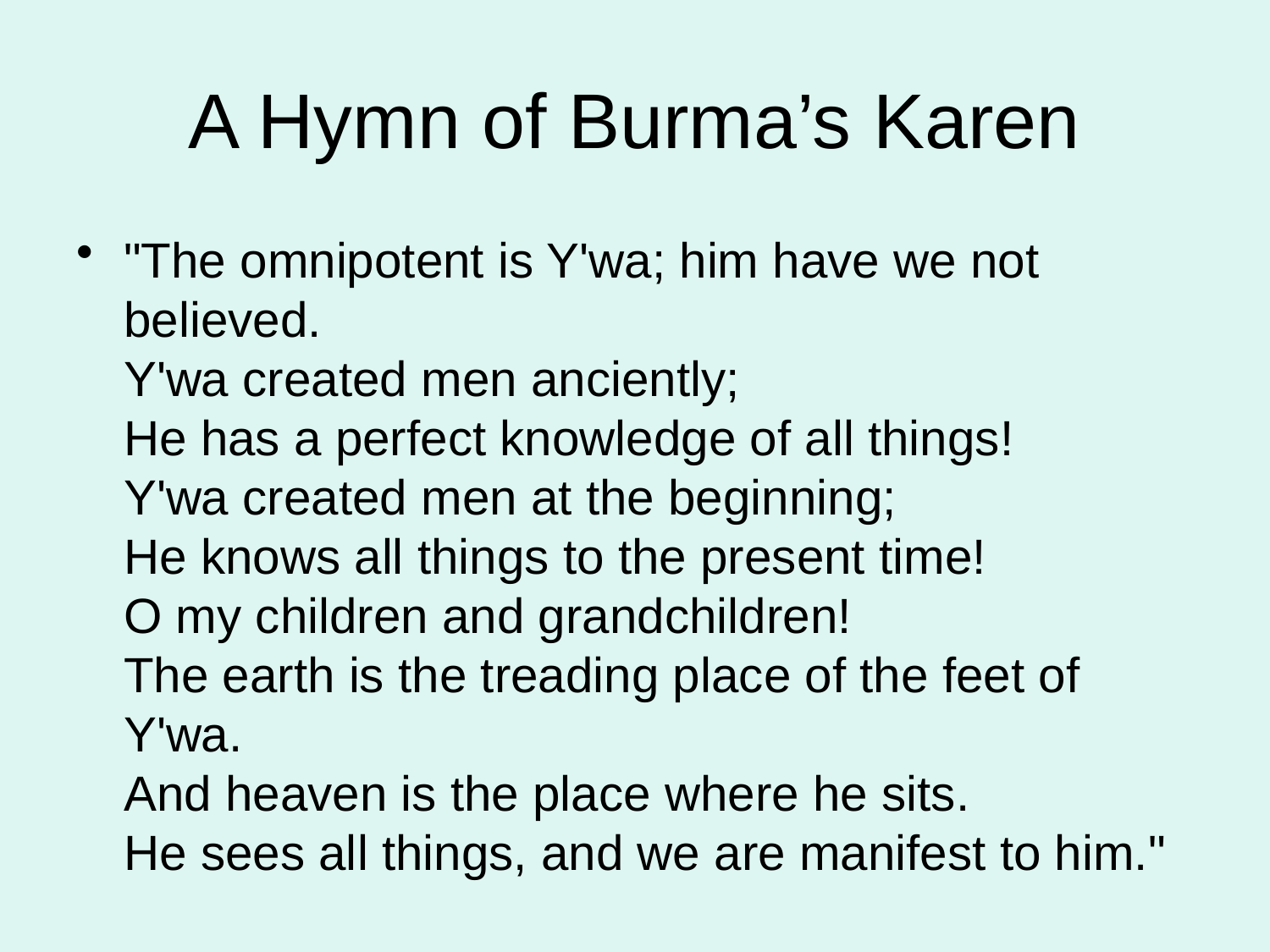

# A Hymn of Burma’s Karen
"The omnipotent is Y'wa; him have we not believed.
Y'wa created men anciently;
He has a perfect knowledge of all things!
Y'wa created men at the beginning;
He knows all things to the present time!
O my children and grandchildren!
The earth is the treading place of the feet of Y'wa.
And heaven is the place where he sits.
He sees all things, and we are manifest to him."